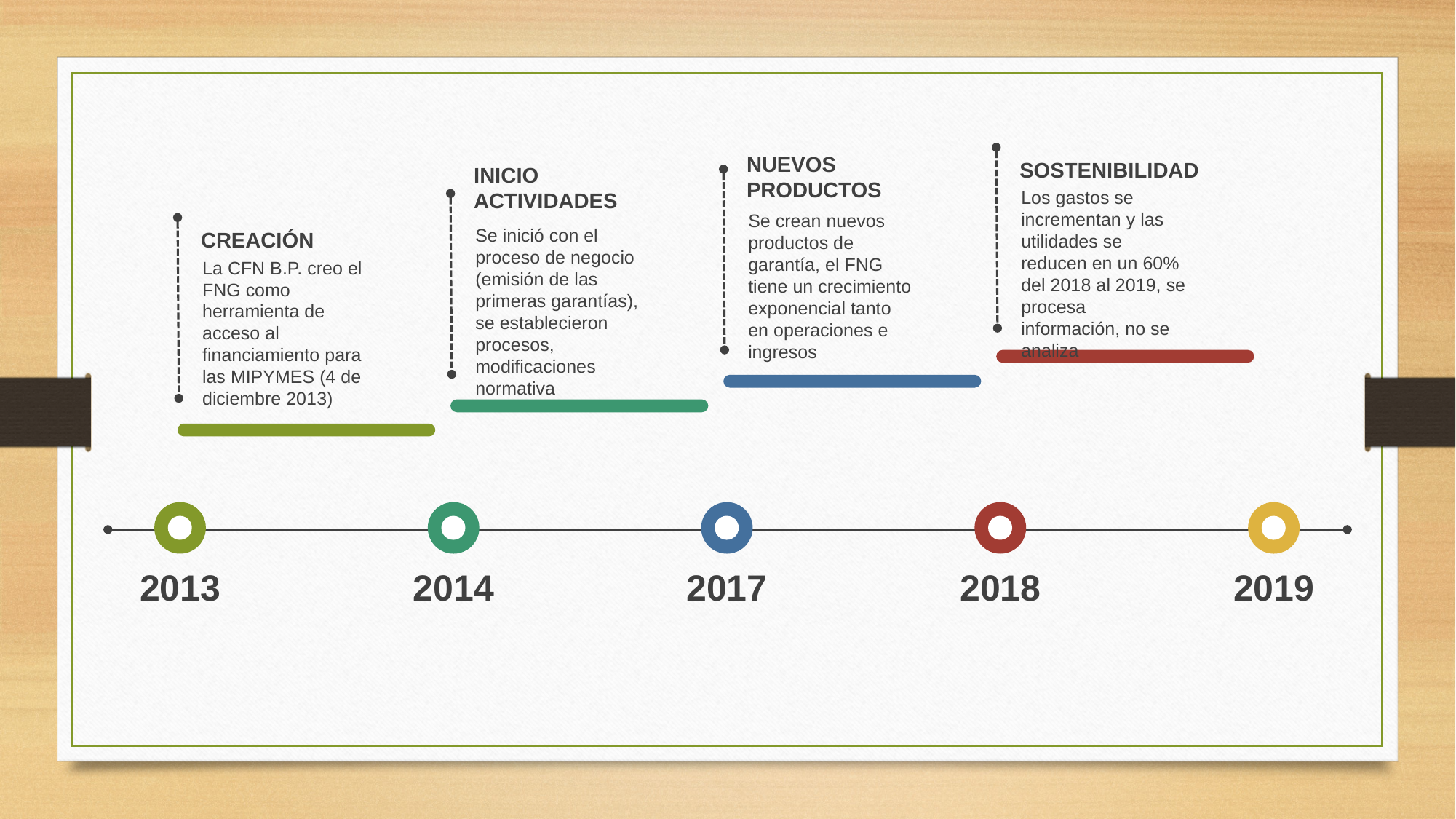

NUEVOS PRODUCTOS
Se crean nuevos productos de garantía, el FNG tiene un crecimiento exponencial tanto en operaciones e ingresos

2017
2018
SOSTENIBILIDAD
Los gastos se incrementan y las utilidades se reducen en un 60% del 2018 al 2019, se procesa información, no se analiza

2019
INICIO ACTIVIDADES
Se inició con el  proceso de negocio (emisión de las primeras garantías), se establecieron procesos, modificaciones normativa

2014
CREACIÓN
La CFN B.P. creo el FNG como herramienta de acceso al financiamiento para las MIPYMES (4 de diciembre 2013)

2013